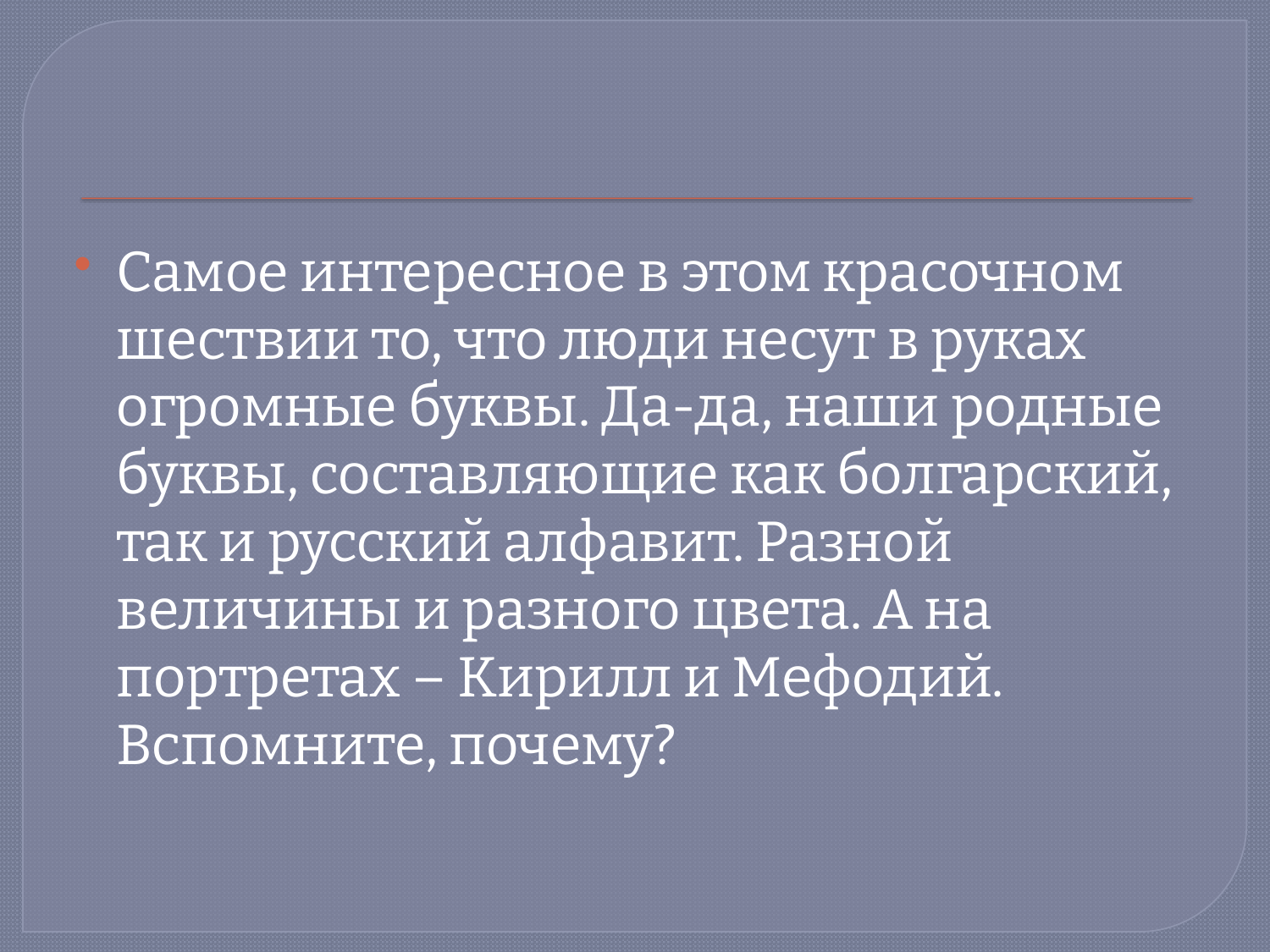

#
Самое интересное в этом красочном шествии то, что люди несут в руках огромные буквы. Да-да, наши родные буквы, составляющие как болгарский, так и русский алфавит. Разной величины и разного цвета. А на портретах – Кирилл и Мефодий. Вспомните, почему?